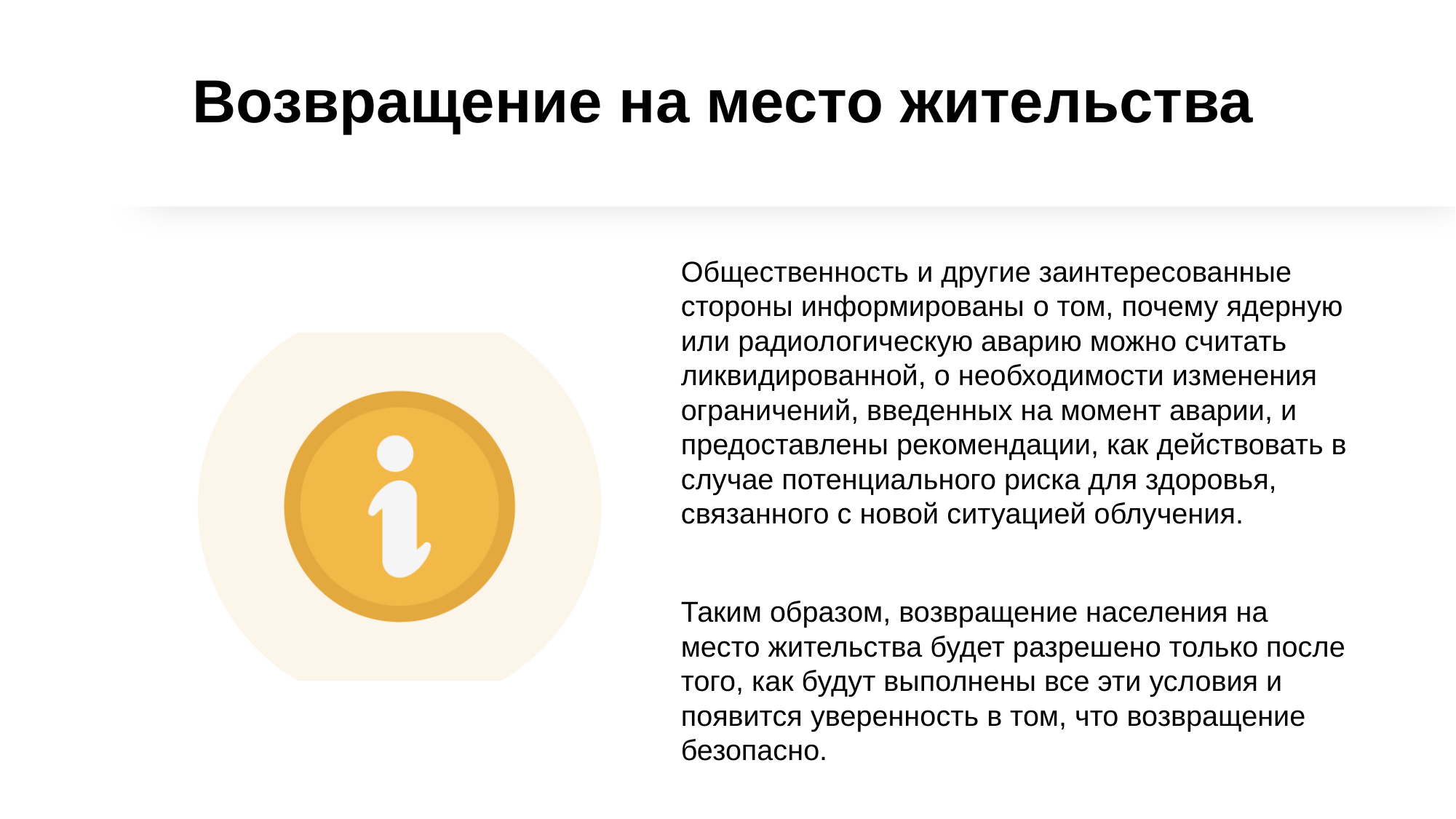

# Возвращение на место жительства
Общественность и другие заинтересованные стороны информированы о том, почему ядерную или радиологическую аварию можно считать ликвидированной, о необходимости изменения ограничений, введенных на момент аварии, и предоставлены рекомендации, как действовать в случае потенциального риска для здоровья, связанного с новой ситуацией облучения.

Таким образом, возвращение населения на место жительства будет разрешено только после того, как будут выполнены все эти условия и появится уверенность в том, что возвращение безопасно.